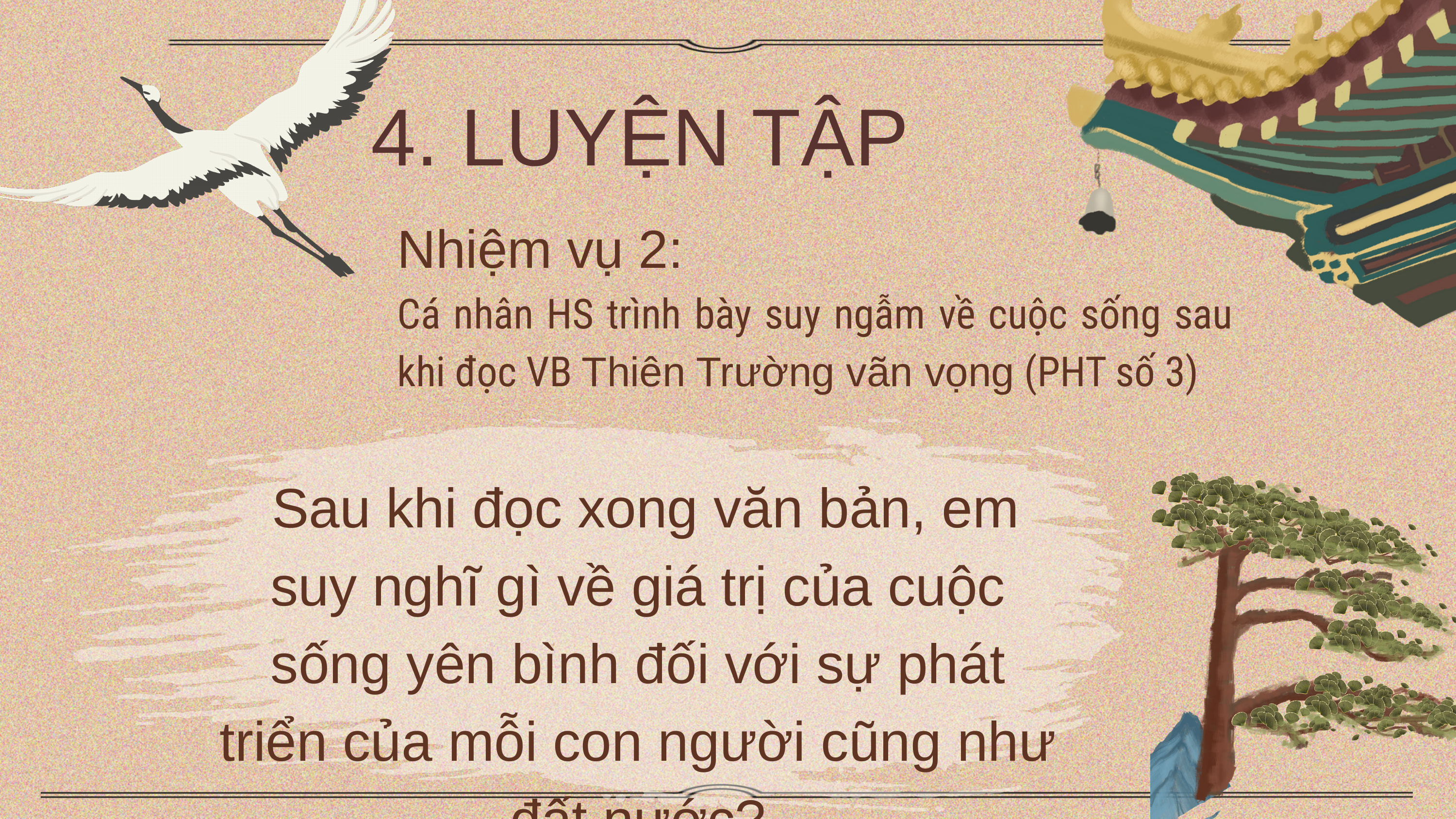

4. LUYỆN TẬP
Nhiệm vụ 2:
Cá nhân HS trình bày suy ngẫm về cuộc sống sau khi đọc VB Thiên Trường vãn vọng (PHT số 3)

 Sau khi đọc xong văn bản, em suy nghĩ gì về giá trị của cuộc sống yên bình đối với sự phát triển của mỗi con người cũng như đất nước?